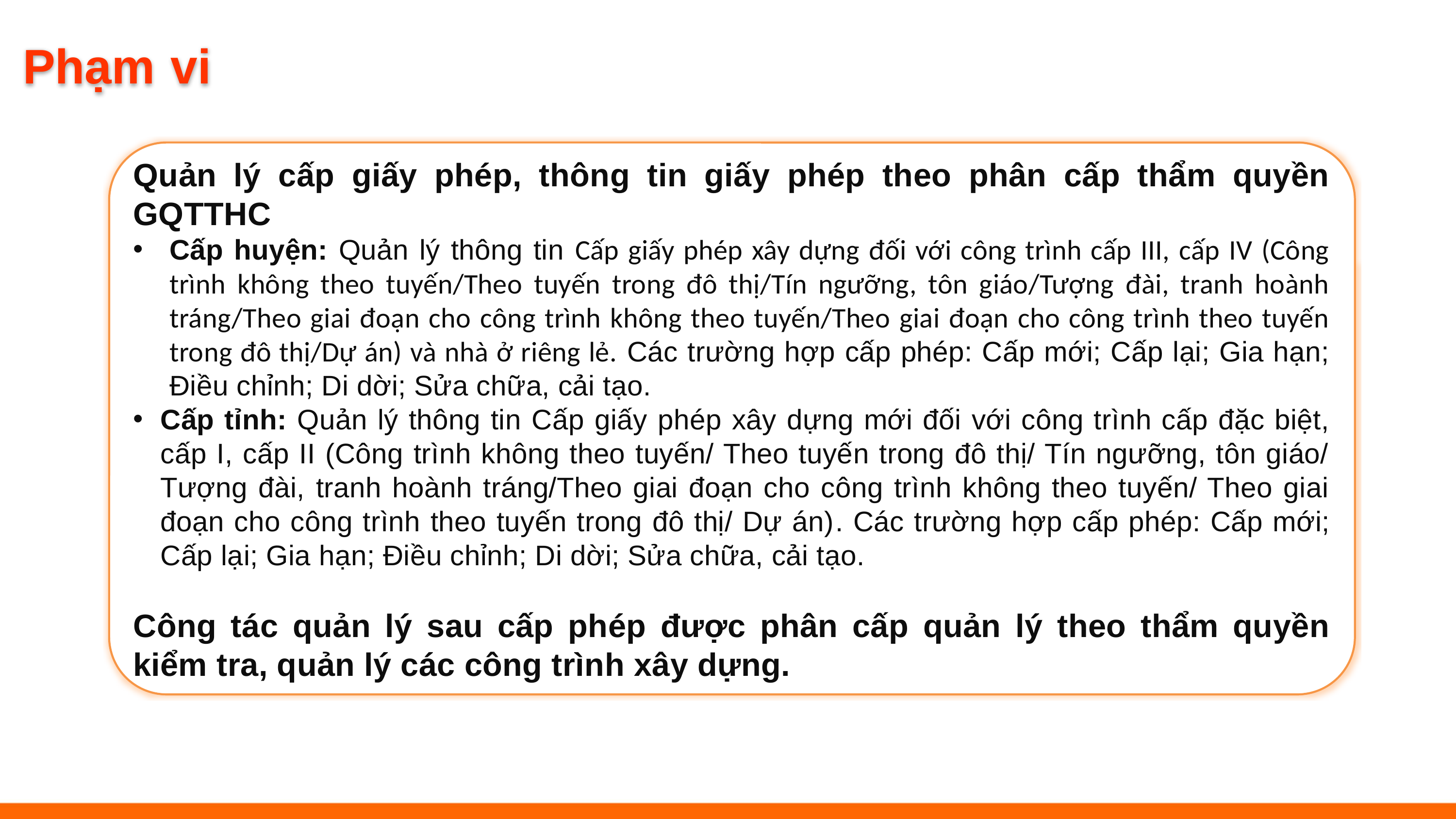

Phạm vi
Quản lý cấp giấy phép, thông tin giấy phép theo phân cấp thẩm quyền GQTTHC
Cấp huyện: Quản lý thông tin Cấp giấy phép xây dựng đối với công trình cấp III, cấp IV (Công trình không theo tuyến/Theo tuyến trong đô thị/Tín ngưỡng, tôn giáo/Tượng đài, tranh hoành tráng/Theo giai đoạn cho công trình không theo tuyến/Theo giai đoạn cho công trình theo tuyến trong đô thị/Dự án) và nhà ở riêng lẻ. Các trường hợp cấp phép: Cấp mới; Cấp lại; Gia hạn; Điều chỉnh; Di dời; Sửa chữa, cải tạo.
Cấp tỉnh: Quản lý thông tin Cấp giấy phép xây dựng mới đối với công trình cấp đặc biệt, cấp I, cấp II (Công trình không theo tuyến/ Theo tuyến trong đô thị/ Tín ngưỡng, tôn giáo/ Tượng đài, tranh hoành tráng/Theo giai đoạn cho công trình không theo tuyến/ Theo giai đoạn cho công trình theo tuyến trong đô thị/ Dự án). Các trường hợp cấp phép: Cấp mới; Cấp lại; Gia hạn; Điều chỉnh; Di dời; Sửa chữa, cải tạo.

Công tác quản lý sau cấp phép được phân cấp quản lý theo thẩm quyền kiểm tra, quản lý các công trình xây dựng.